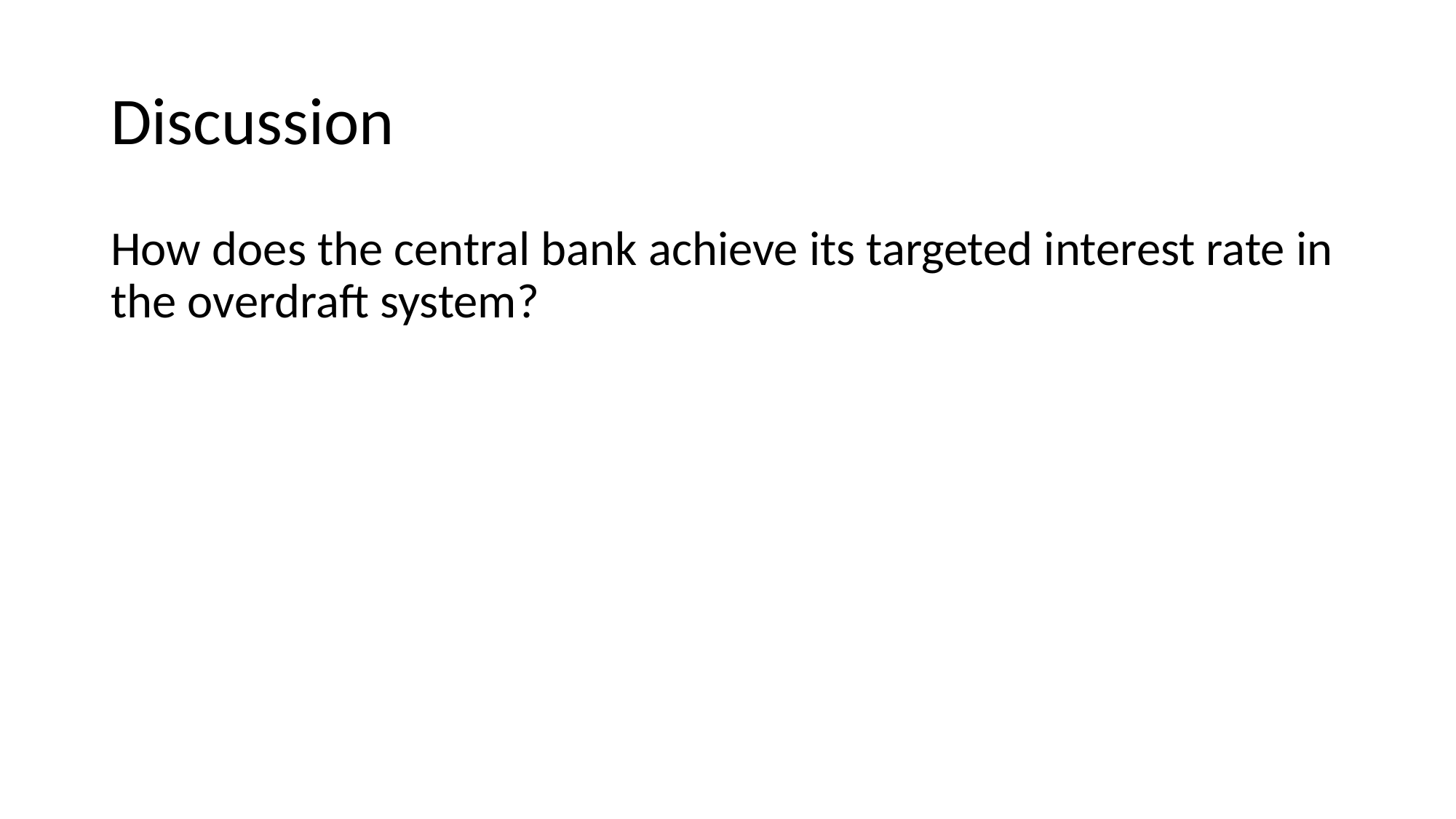

# Discussion
How does the central bank achieve its targeted interest rate in the overdraft system?